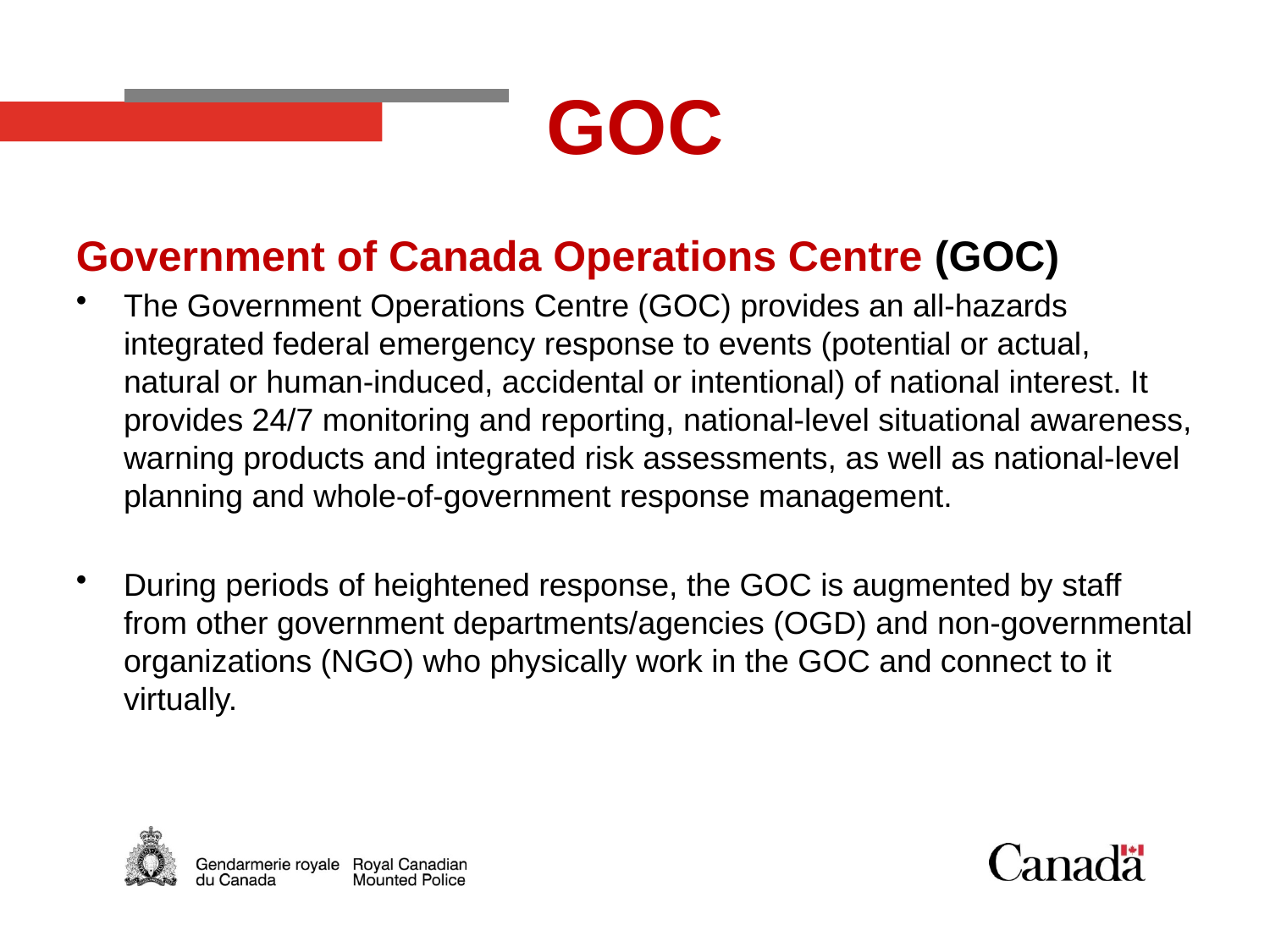

# GOC
Government of Canada Operations Centre (GOC)
The Government Operations Centre (GOC) provides an all-hazards integrated federal emergency response to events (potential or actual, natural or human-induced, accidental or intentional) of national interest. It provides 24/7 monitoring and reporting, national-level situational awareness, warning products and integrated risk assessments, as well as national-level planning and whole-of-government response management.

During periods of heightened response, the GOC is augmented by staff from other government departments/agencies (OGD) and non-governmental organizations (NGO) who physically work in the GOC and connect to it virtually.